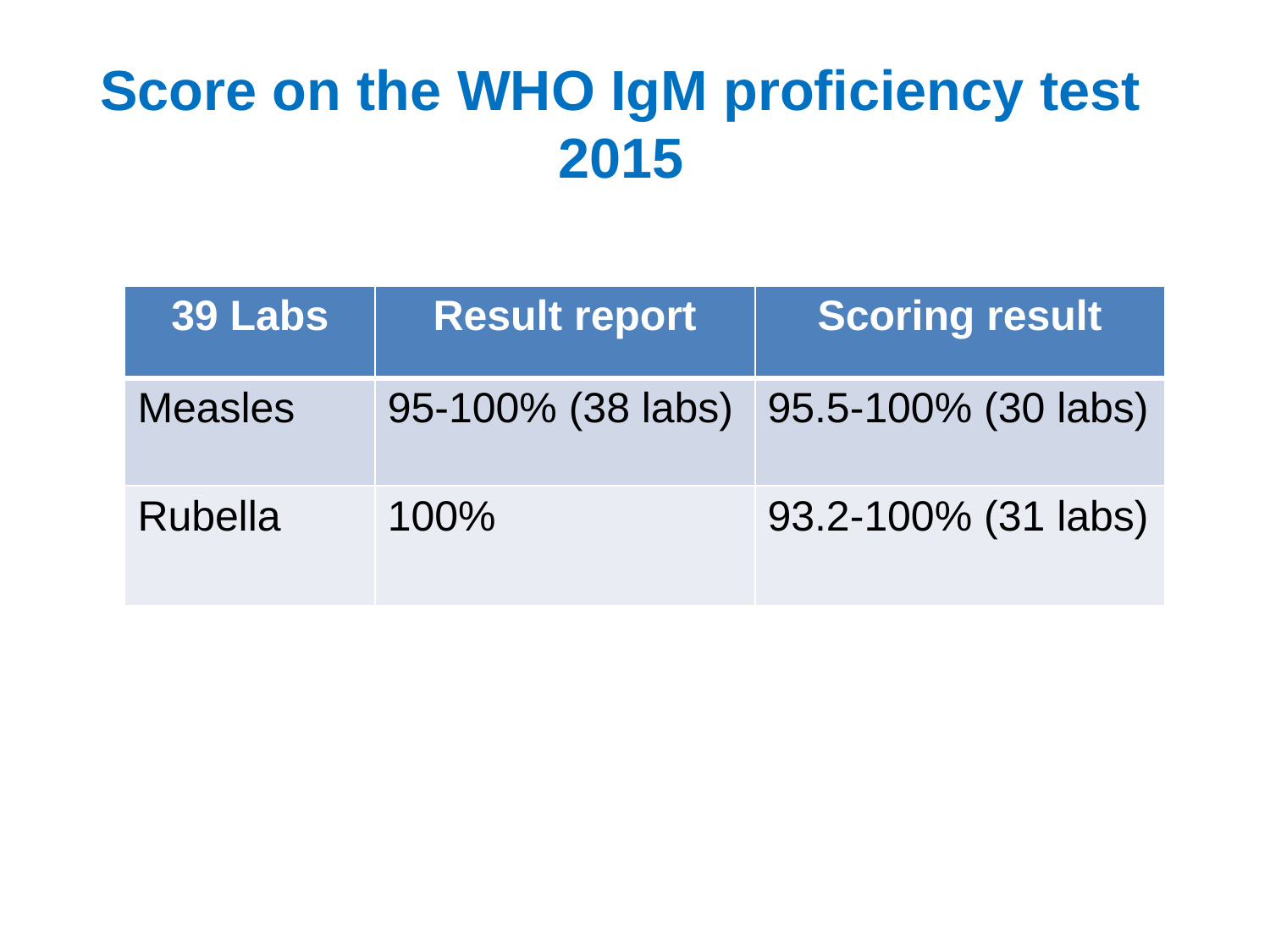

# Score on the WHO IgM proficiency test 2015
| 39 Labs | Result report | Scoring result |
| --- | --- | --- |
| Measles | 95-100% (38 labs) | 95.5-100% (30 labs) |
| Rubella | 100% | 93.2-100% (31 labs) |